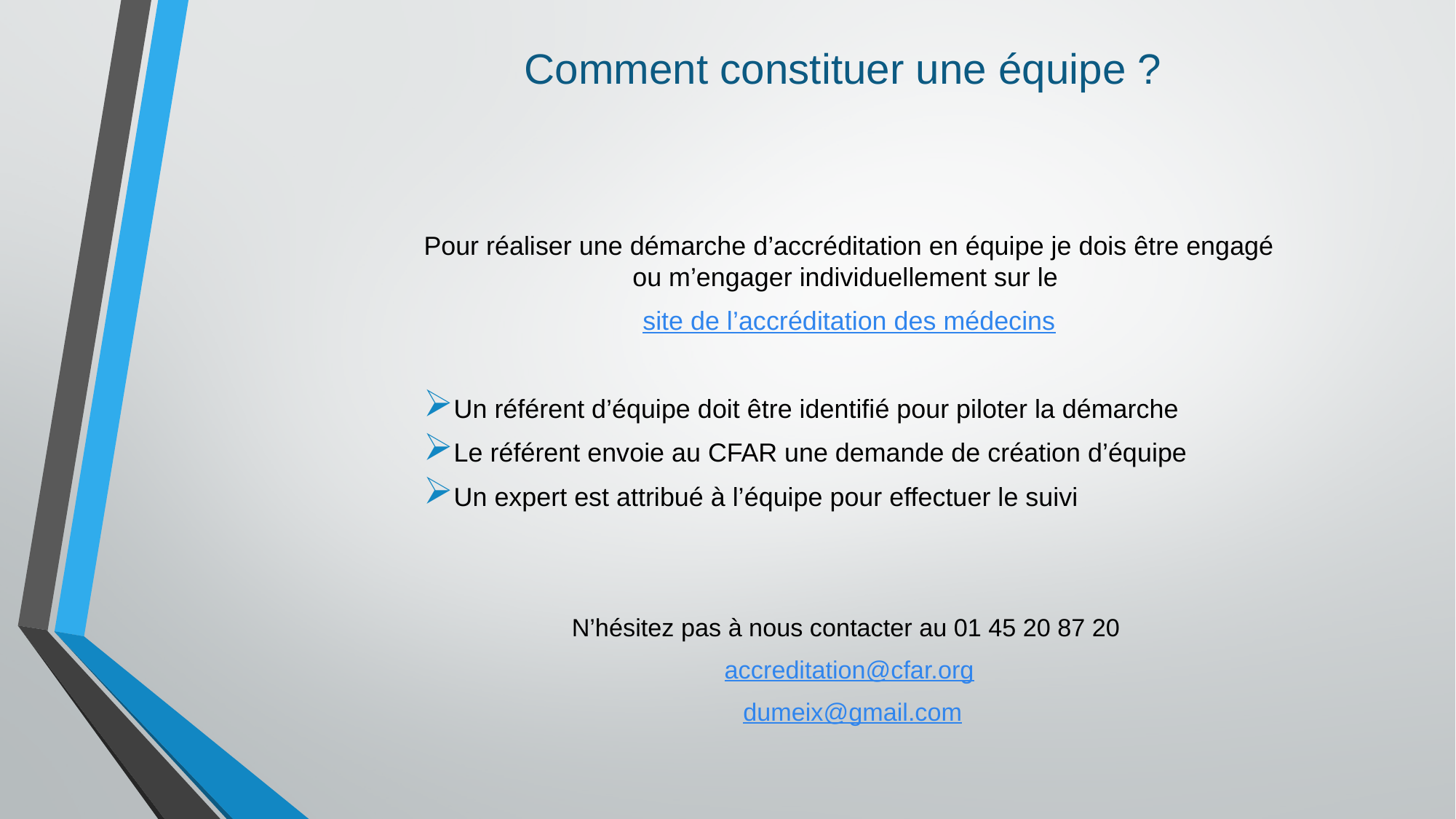

# Comment constituer une équipe ?

Pour réaliser une démarche d’accréditation en équipe je dois être engagé ou m’engager individuellement sur le
site de l’accréditation des médecins

Un référent d’équipe doit être identifié pour piloter la démarche
Le référent envoie au CFAR une demande de création d’équipe
Un expert est attribué à l’équipe pour effectuer le suivi

N’hésitez pas à nous contacter au 01 45 20 87 20
accreditation@cfar.org
 dumeix@gmail.com